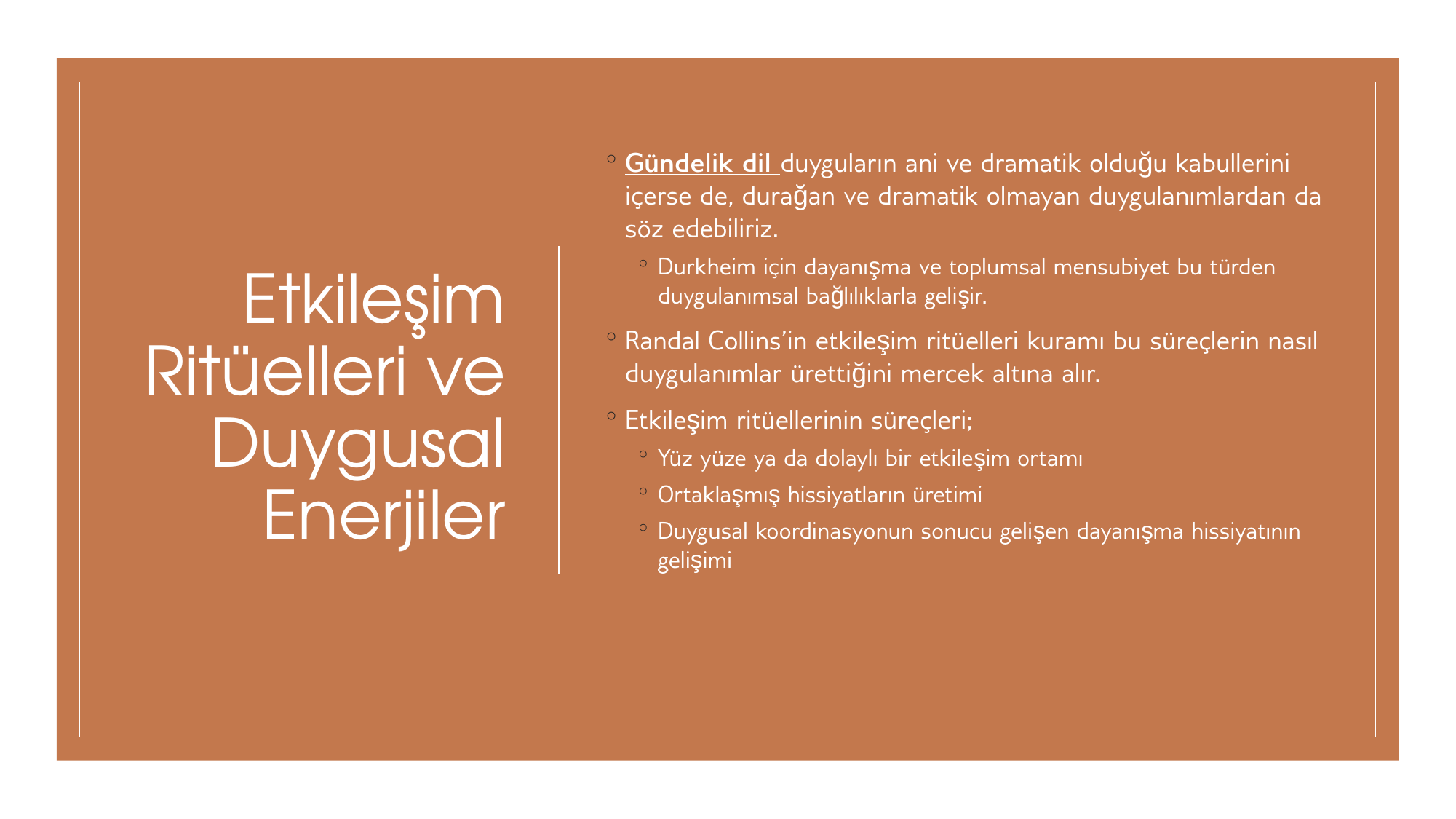

# Etkileşim Ritüelleri ve Duygusal Enerjiler
Gündelik dil duyguların ani ve dramatik olduğu kabullerini içerse de, durağan ve dramatik olmayan duygulanımlardan da söz edebiliriz.
Durkheim için dayanışma ve toplumsal mensubiyet bu türden duygulanımsal bağlılıklarla gelişir.
Randal Collins’in etkileşim ritüelleri kuramı bu süreçlerin nasıl duygulanımlar ürettiğini mercek altına alır.
Etkileşim ritüellerinin süreçleri;
Yüz yüze ya da dolaylı bir etkileşim ortamı
Ortaklaşmış hissiyatların üretimi
Duygusal koordinasyonun sonucu gelişen dayanışma hissiyatının gelişimi